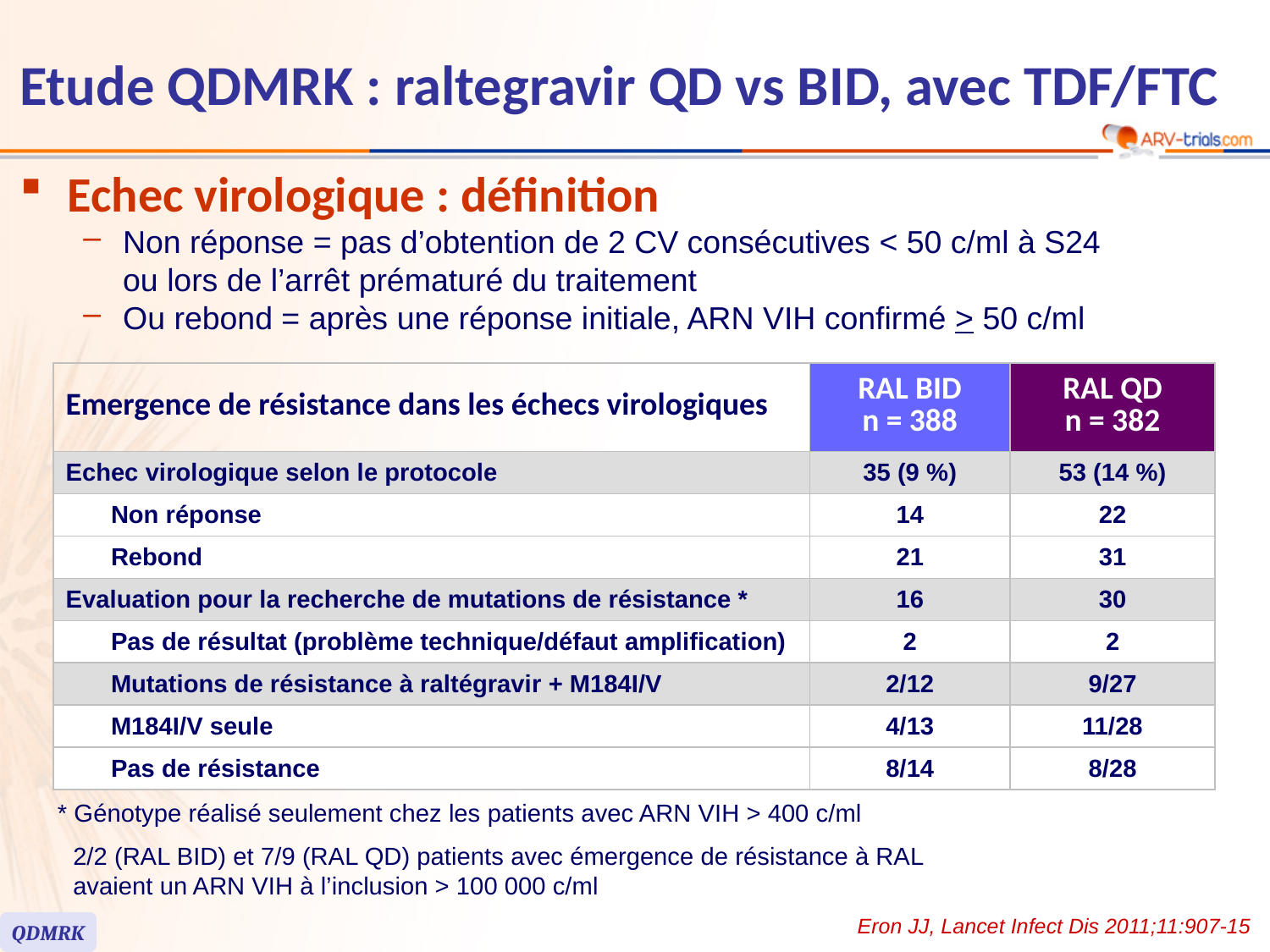

# Etude QDMRK : raltegravir QD vs BID, avec TDF/FTC
Echec virologique : définition
Non réponse = pas d’obtention de 2 CV consécutives < 50 c/ml à S24
ou lors de l’arrêt prématuré du traitement
Ou rebond = après une réponse initiale, ARN VIH confirmé > 50 c/ml
| Emergence de résistance dans les échecs virologiques |  | RAL BID n = 388 | RAL QD n = 382 |
| --- | --- | --- | --- |
| Echec virologique selon le protocole |  | 35 (9 %) | 53 (14 %) |
|  | Non réponse | 14 | 22 |
|  | Rebond | 21 | 31 |
| Evaluation pour la recherche de mutations de résistance \* |  | 16 | 30 |
|  | Pas de résultat (problème technique/défaut amplification) | 2 | 2 |
|  | Mutations de résistance à raltégravir + M184I/V | 2/12 | 9/27 |
|  | M184I/V seule | 4/13 | 11/28 |
|  | Pas de résistance | 8/14 | 8/28 |
* Génotype réalisé seulement chez les patients avec ARN VIH > 400 c/ml
2/2 (RAL BID) et 7/9 (RAL QD) patients avec émergence de résistance à RAL avaient un ARN VIH à l’inclusion > 100 000 c/ml
Eron JJ, Lancet Infect Dis 2011;11:907-15
QDMRK